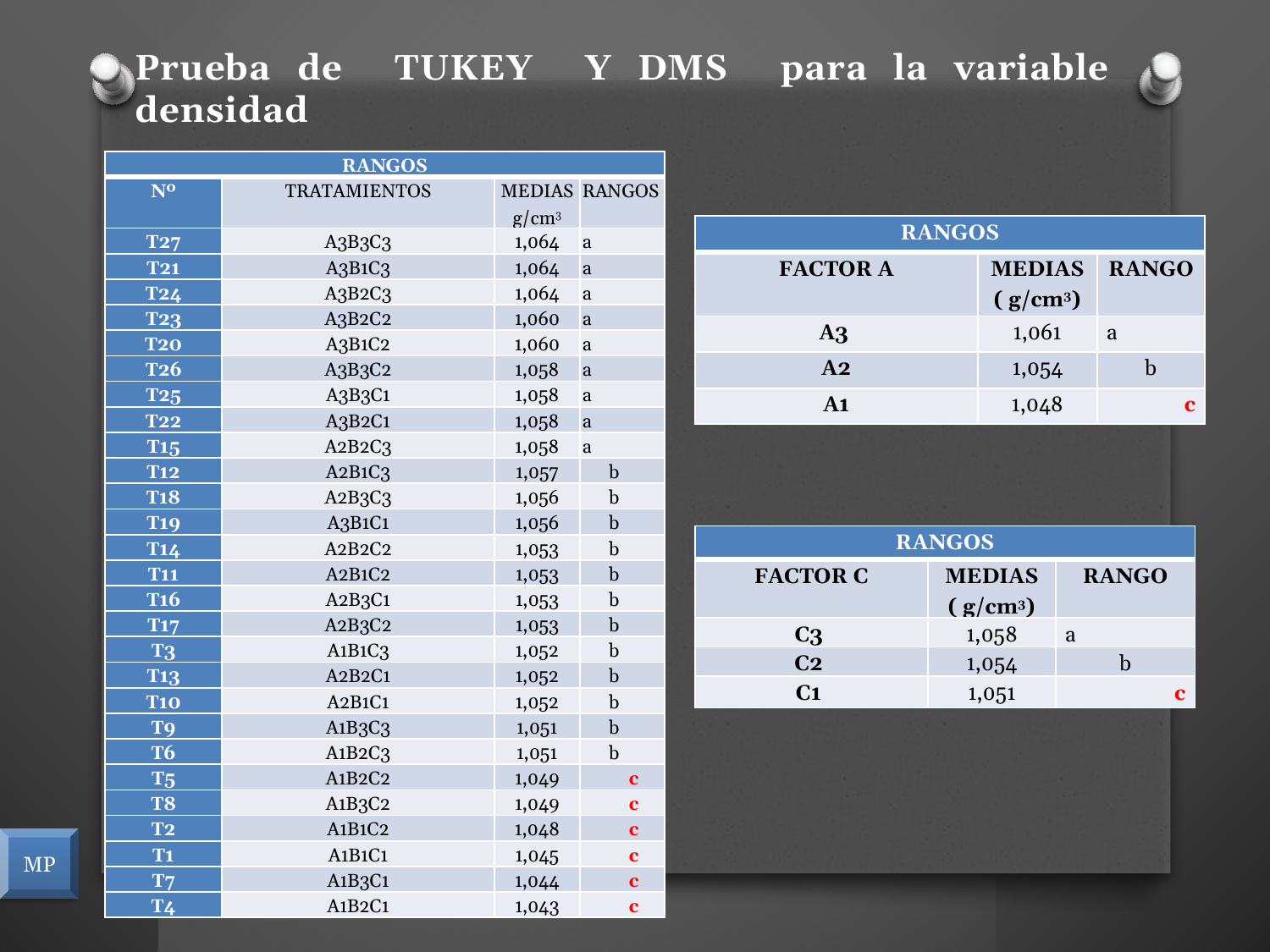

Prueba de  TUKEY  Y DMS  para la variable densidad
| RANGOS |  |  |  |
| --- | --- | --- | --- |
| Nº | TRATAMIENTOS | MEDIAS g/cm3 | RANGOS |
| T27 | A3B3C3 | 1,064 | a |
| T21 | A3B1C3 | 1,064 | a |
| T24 | A3B2C3 | 1,064 | a |
| T23 | A3B2C2 | 1,060 | a |
| T20 | A3B1C2 | 1,060 | a |
| T26 | A3B3C2 | 1,058 | a |
| T25 | A3B3C1 | 1,058 | a |
| T22 | A3B2C1 | 1,058 | a |
| T15 | A2B2C3 | 1,058 | a |
| T12 | A2B1C3 | 1,057 | b |
| T18 | A2B3C3 | 1,056 | b |
| T19 | A3B1C1 | 1,056 | b |
| T14 | A2B2C2 | 1,053 | b |
| T11 | A2B1C2 | 1,053 | b |
| T16 | A2B3C1 | 1,053 | b |
| T17 | A2B3C2 | 1,053 | b |
| T3 | A1B1C3 | 1,052 | b |
| T13 | A2B2C1 | 1,052 | b |
| T10 | A2B1C1 | 1,052 | b |
| T9 | A1B3C3 | 1,051 | b |
| T6 | A1B2C3 | 1,051 | b |
| T5 | A1B2C2 | 1,049 | c |
| T8 | A1B3C2 | 1,049 | c |
| T2 | A1B1C2 | 1,048 | c |
| T1 | A1B1C1 | 1,045 | c |
| T7 | A1B3C1 | 1,044 | c |
| T4 | A1B2C1 | 1,043 | c |
| RANGOS |  |  |
| --- | --- | --- |
| FACTOR A | MEDIAS ( g/cm3) | RANGO |
| A3 | 1,061 | a |
| A2 | 1,054 | b |
| A1 | 1,048 | c |
| RANGOS |  |  |
| --- | --- | --- |
| FACTOR C | MEDIAS ( g/cm3) | RANGO |
| C3 | 1,058 | a |
| C2 | 1,054 | b |
| C1 | 1,051 | c |
MP